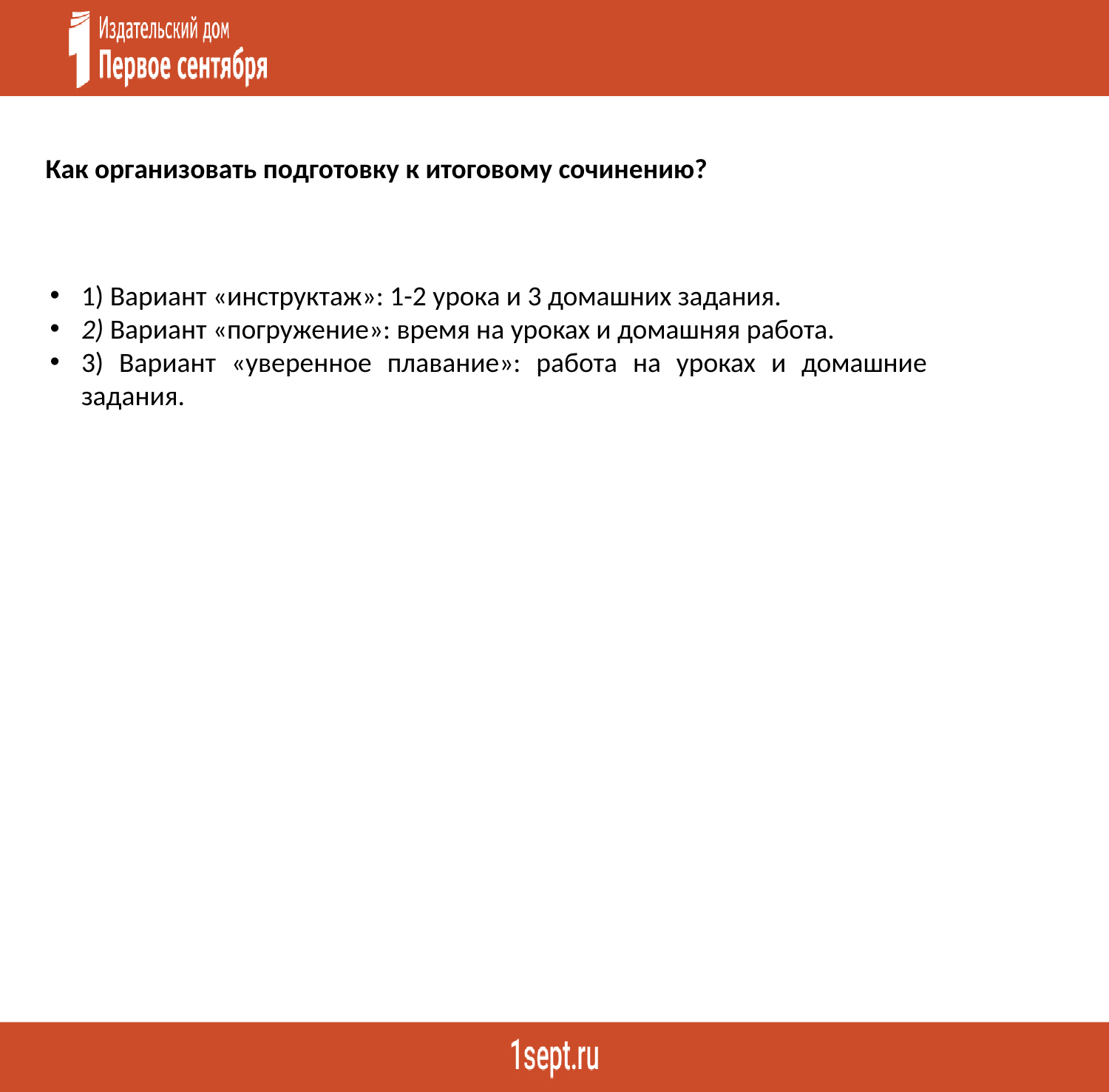

# Как организовать подготовку к итоговому сочинению?
1) Вариант «инструктаж»: 1-2 урока и 3 домашних задания.
2) Вариант «погружение»: время на уроках и домашняя работа.
3) Вариант «уверенное плавание»: работа на уроках и домашние задания.